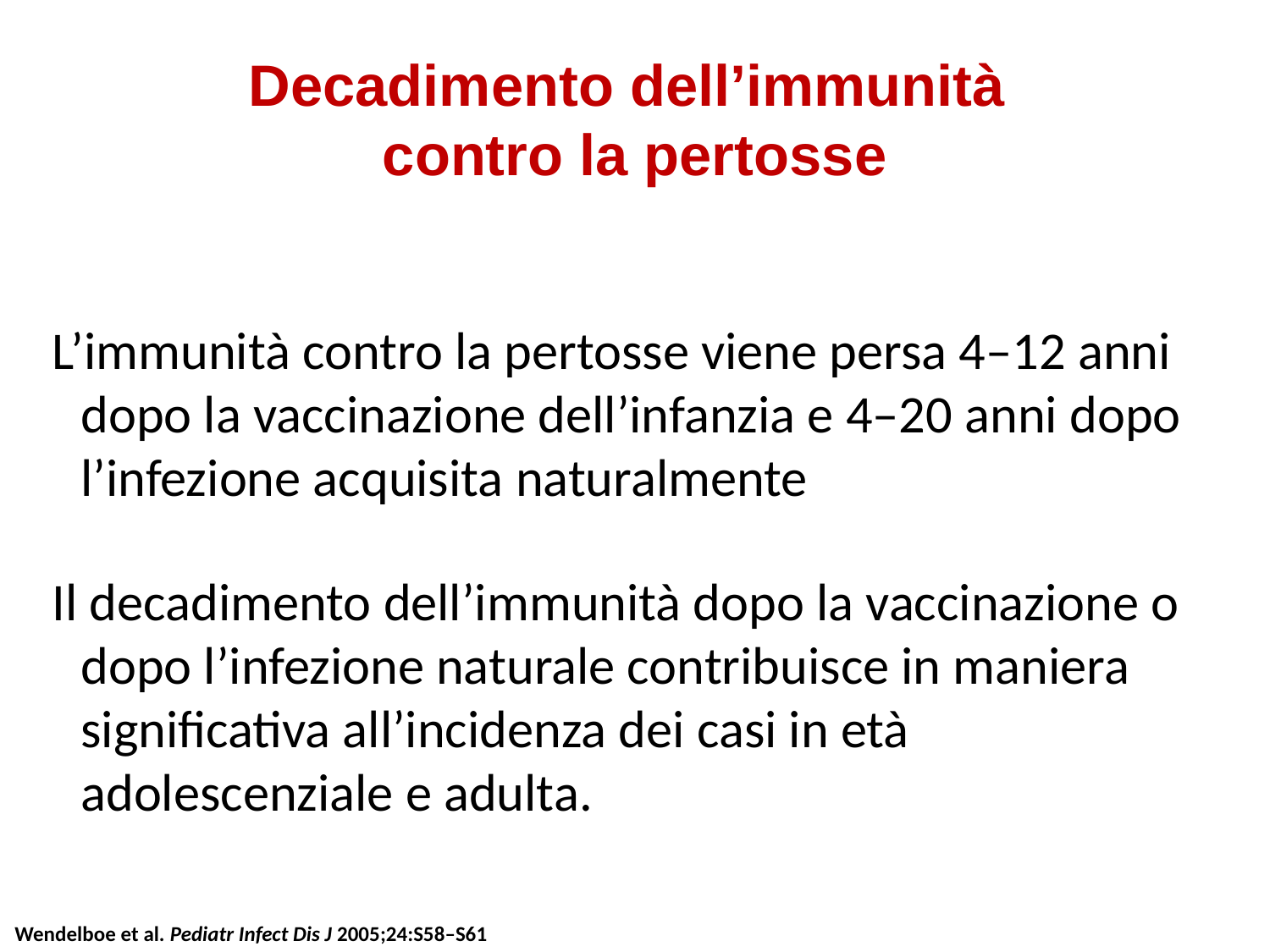

Decadimento dell’immunità
contro la pertosse
L’immunità contro la pertosse viene persa 4–12 anni dopo la vaccinazione dell’infanzia e 4–20 anni dopo l’infezione acquisita naturalmente
Il decadimento dell’immunità dopo la vaccinazione o dopo l’infezione naturale contribuisce in maniera significativa all’incidenza dei casi in età adolescenziale e adulta.
Wendelboe et al. Pediatr Infect Dis J 2005;24:S58–S61